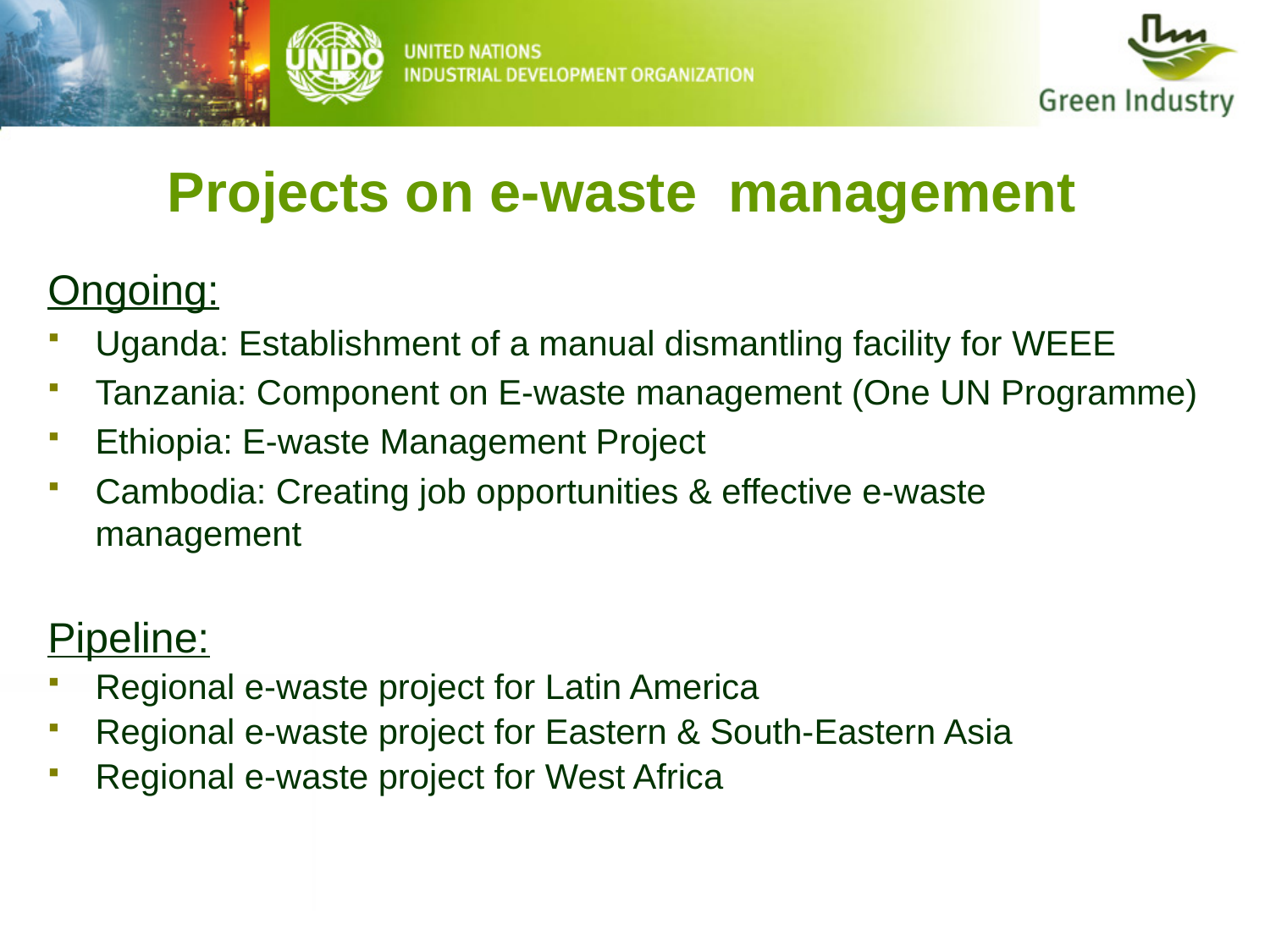

Projects on e-waste  management
Ongoing:
Uganda: Establishment of a manual dismantling facility for WEEE
Tanzania: Component on E-waste management (One UN Programme)
Ethiopia: E-waste Management Project
Cambodia: Creating job opportunities & effective e-waste management

Pipeline:
Regional e-waste project for Latin America
Regional e-waste project for Eastern & South-Eastern Asia
Regional e-waste project for West Africa